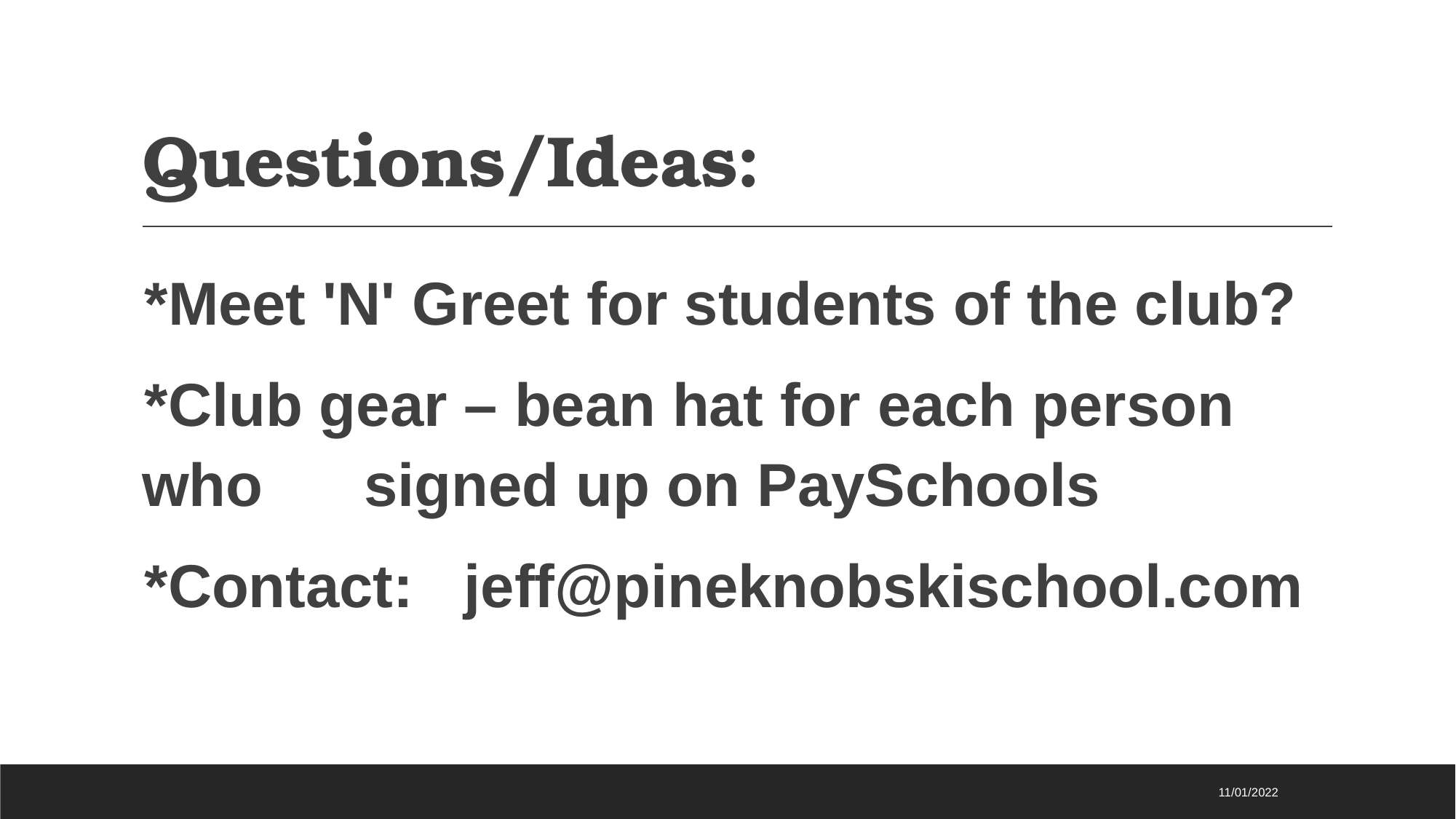

# Questions/Ideas:
*Meet 'N' Greet for students of the club?
*Club gear – bean hat for each person who      signed up on PaySchools
*Contact:   jeff@pineknobskischool.com

11/01/2022